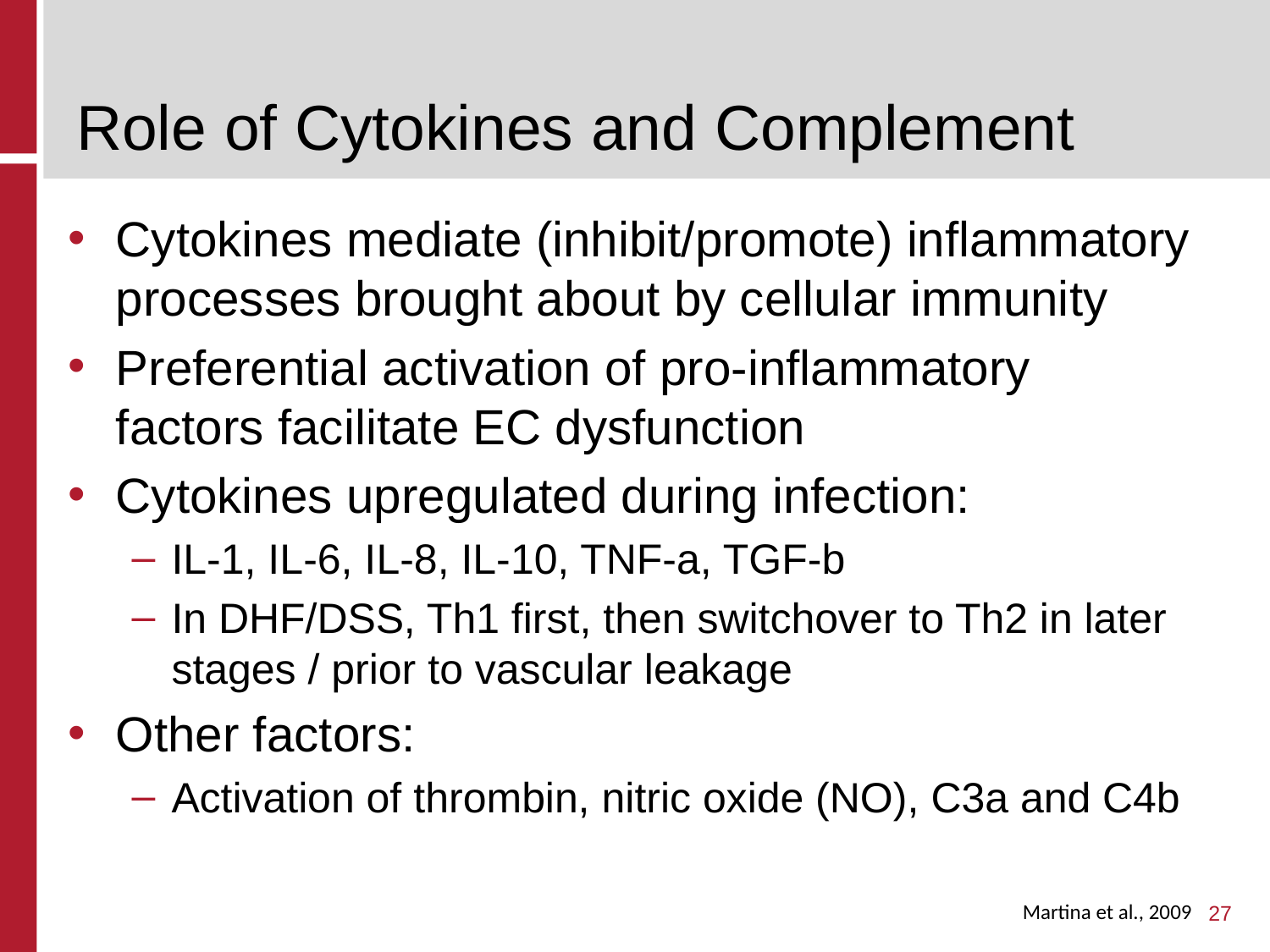

# Role of Cytokines and Complement
Cytokines mediate (inhibit/promote) inflammatory processes brought about by cellular immunity
Preferential activation of pro-inflammatory factors facilitate EC dysfunction
Cytokines upregulated during infection:
IL-1, IL-6, IL-8, IL-10, TNF-a, TGF-b
In DHF/DSS, Th1 first, then switchover to Th2 in later stages / prior to vascular leakage
Other factors:
Activation of thrombin, nitric oxide (NO), C3a and C4b

Martina et al., 2009
27